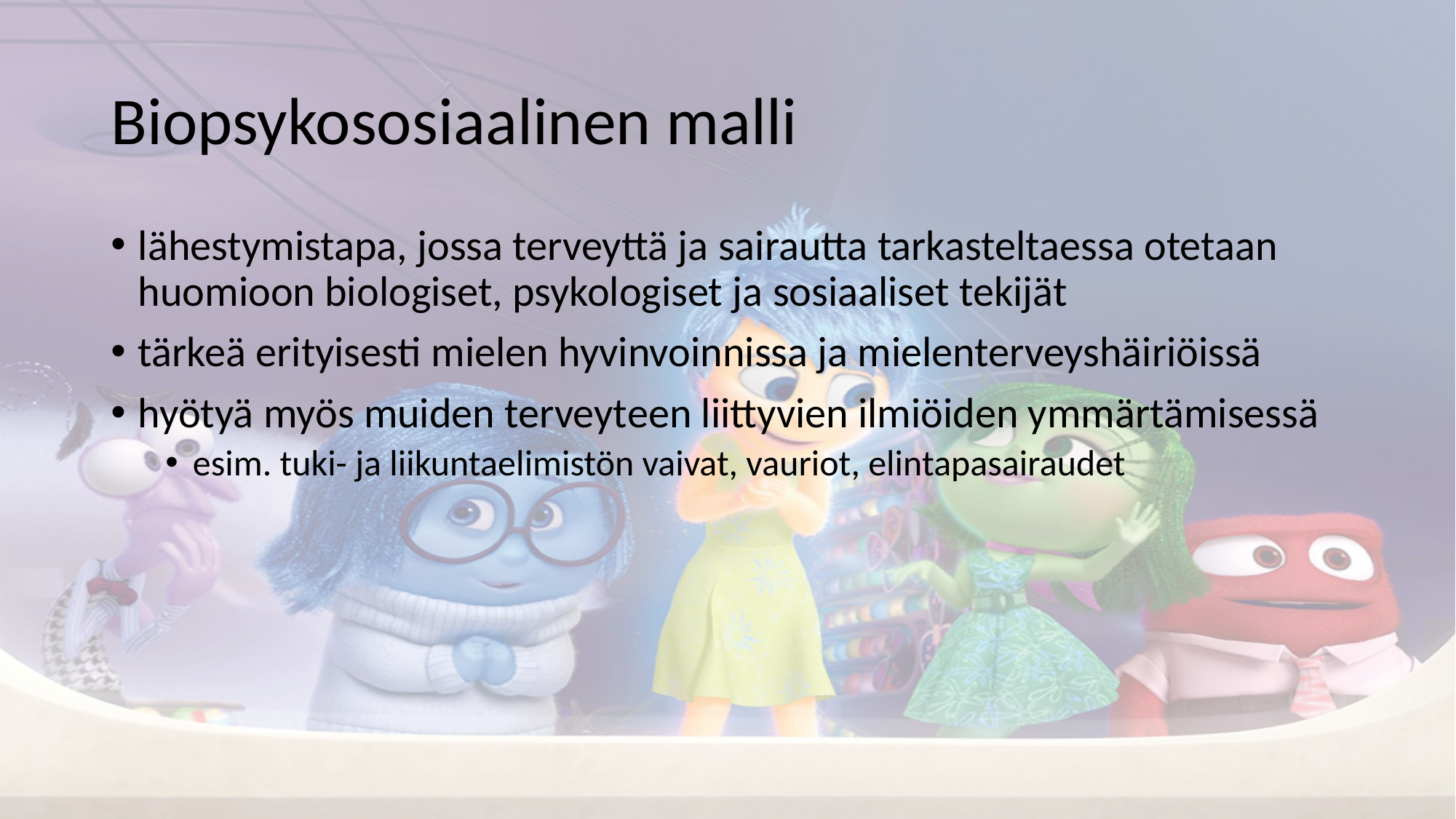

# Biopsykososiaalinen malli
lähestymistapa, jossa terveyttä ja sairautta tarkasteltaessa otetaan huomioon biologiset, psykologiset ja sosiaaliset tekijät
tärkeä erityisesti mielen hyvinvoinnissa ja mielenterveyshäiriöissä
hyötyä myös muiden terveyteen liittyvien ilmiöiden ymmärtämisessä
esim. tuki- ja liikuntaelimistön vaivat, vauriot, elintapasairaudet